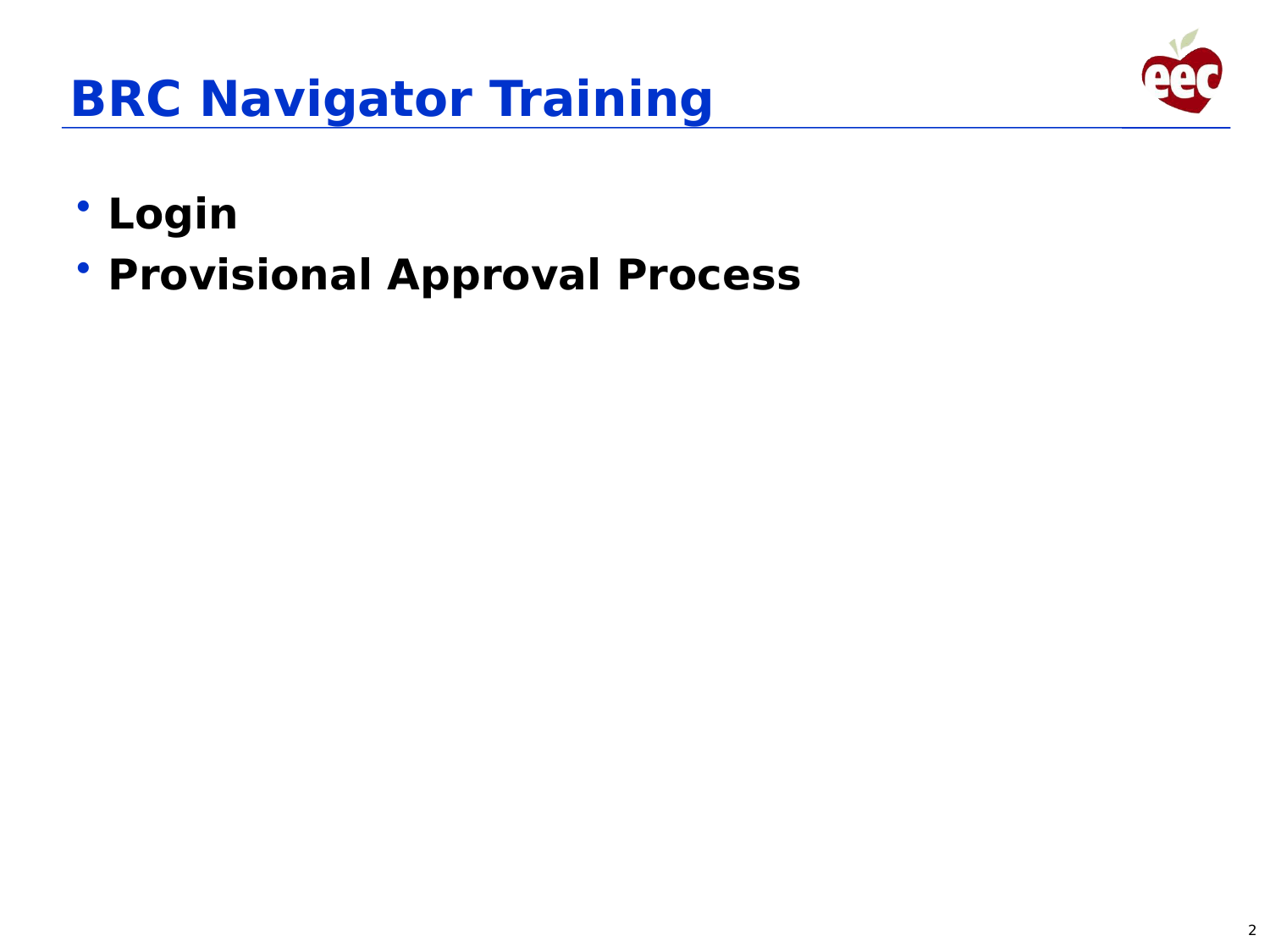

# BRC Navigator Training
Login
Provisional Approval Process

2